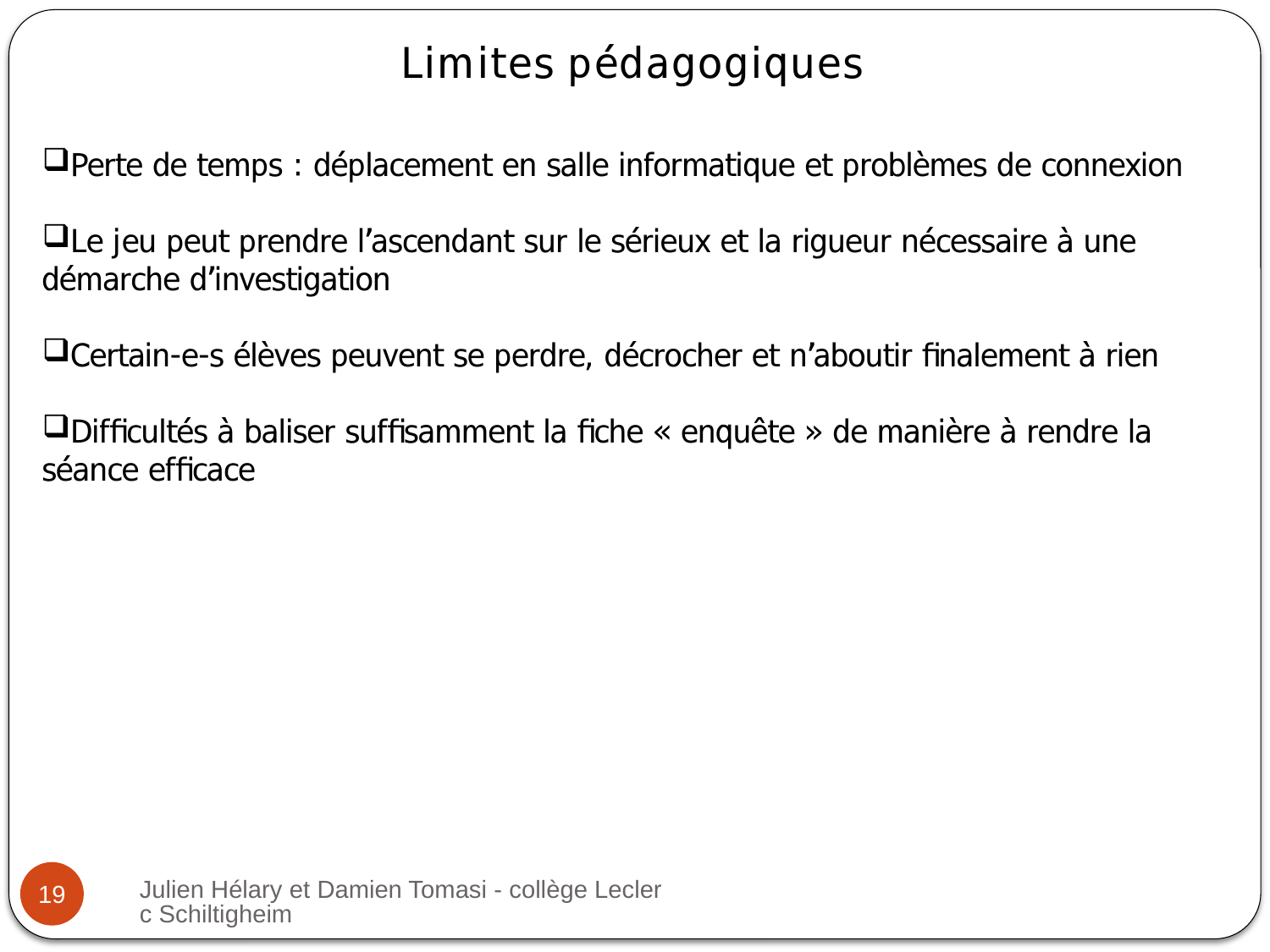

Limites pédagogiques
Perte de temps : déplacement en salle informatique et problèmes de connexion

Le jeu peut prendre l’ascendant sur le sérieux et la rigueur nécessaire à une démarche d’investigation

Certain-e-s élèves peuvent se perdre, décrocher et n’aboutir finalement à rien

Difficultés à baliser suffisamment la fiche « enquête » de manière à rendre la séance efficace
Julien Hélary et Damien Tomasi - collège Leclerc Schiltigheim
19